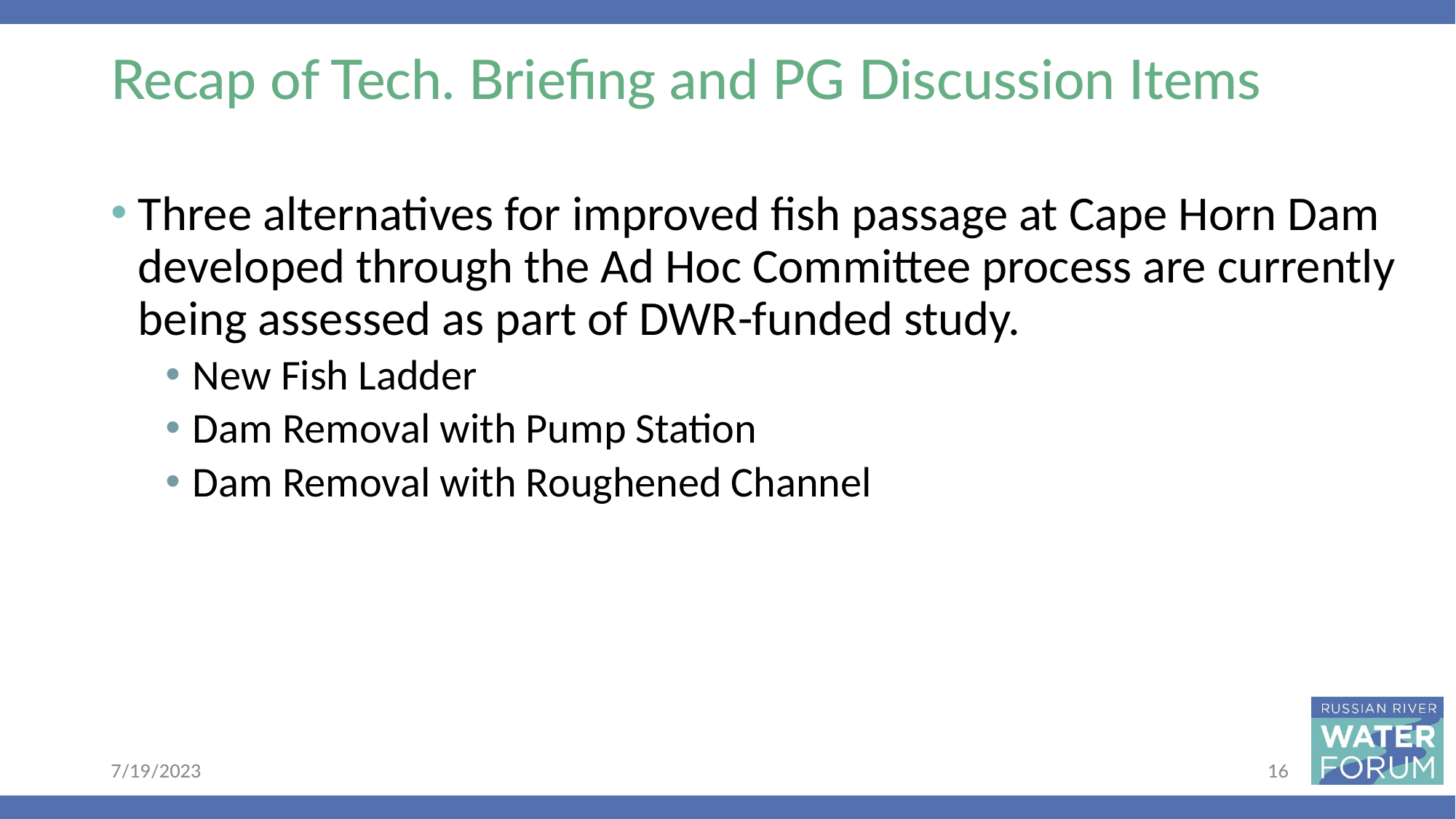

Recap of Tech. Briefing and PG Discussion Items
Three alternatives for improved fish passage at Cape Horn Dam developed through the Ad Hoc Committee process are currently being assessed as part of DWR-funded study.
New Fish Ladder
Dam Removal with Pump Station
Dam Removal with Roughened Channel

7/19/2023
16